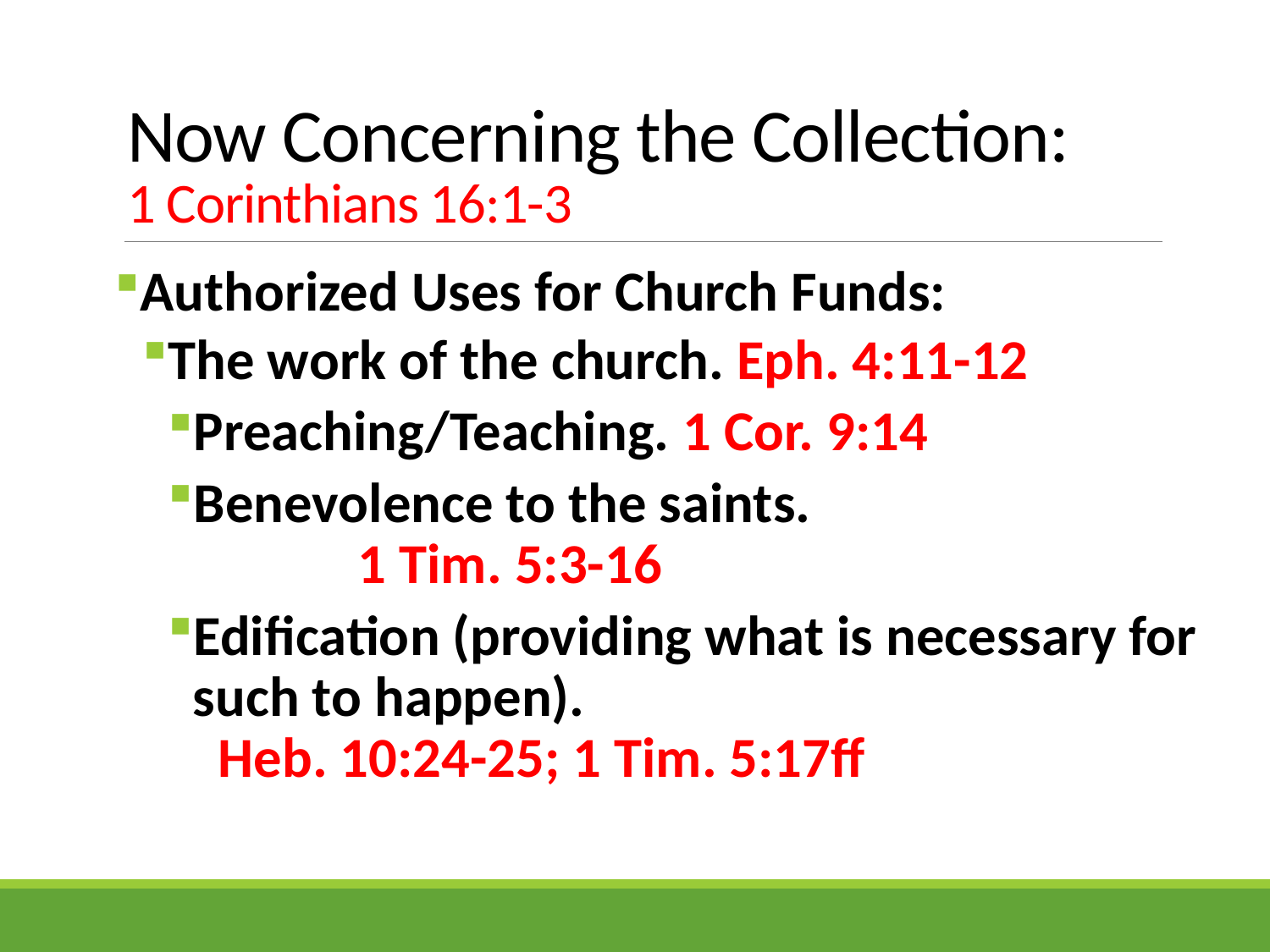

# Now Concerning the Collection: 1 Corinthians 16:1-3
Authorized Uses for Church Funds:
The work of the church. Eph. 4:11-12
Preaching/Teaching. 1 Cor. 9:14
Benevolence to the saints.                                                 1 Tim. 5:3-16
Edification (providing what is necessary for such to happen).                                                        Heb. 10:24-25; 1 Tim. 5:17ff